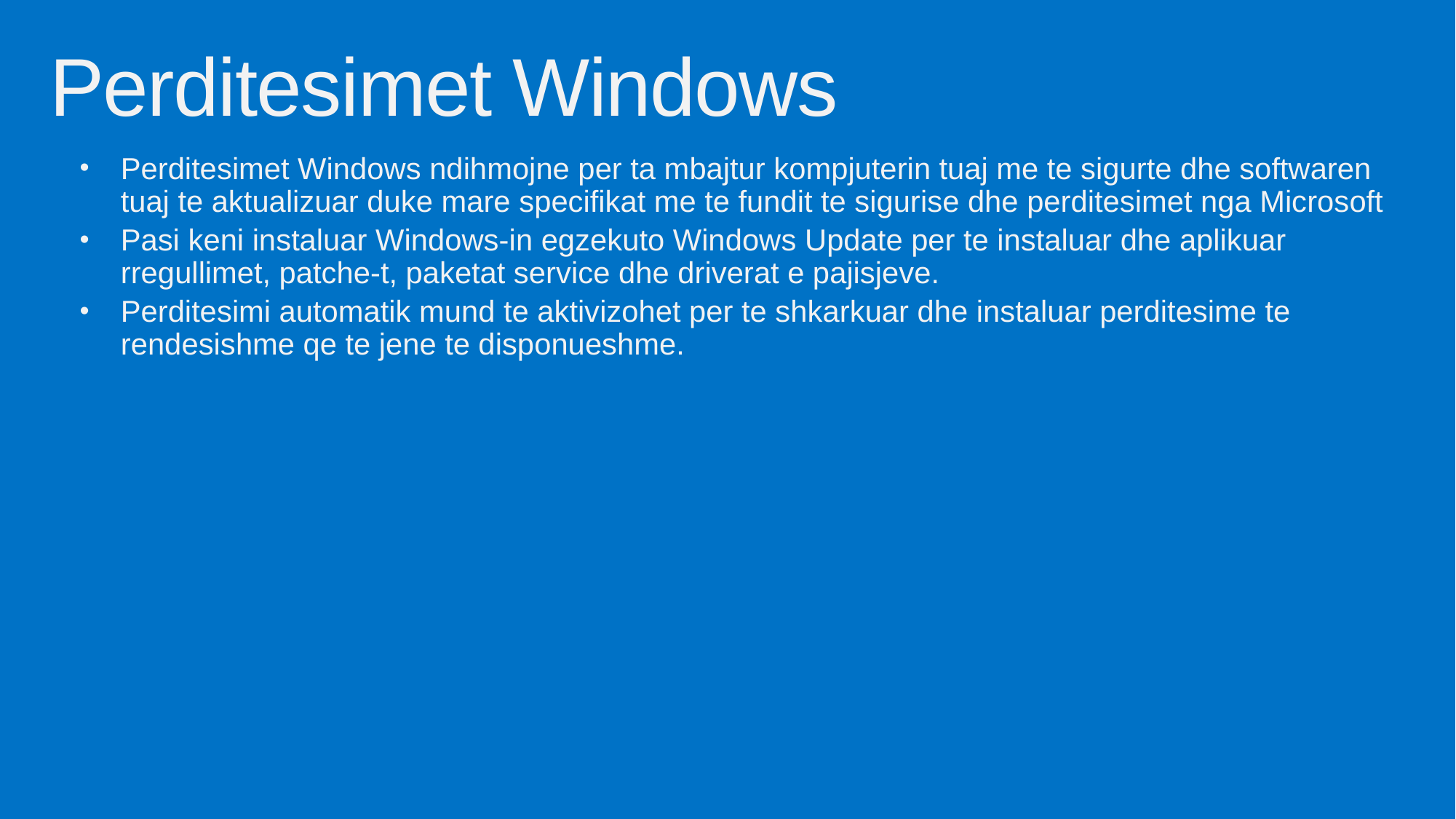

# Perditesimet Windows
Perditesimet Windows ndihmojne per ta mbajtur kompjuterin tuaj me te sigurte dhe softwaren tuaj te aktualizuar duke mare specifikat me te fundit te sigurise dhe perditesimet nga Microsoft
Pasi keni instaluar Windows-in egzekuto Windows Update per te instaluar dhe aplikuar rregullimet, patche-t, paketat service dhe driverat e pajisjeve.
Perditesimi automatik mund te aktivizohet per te shkarkuar dhe instaluar perditesime te rendesishme qe te jene te disponueshme.